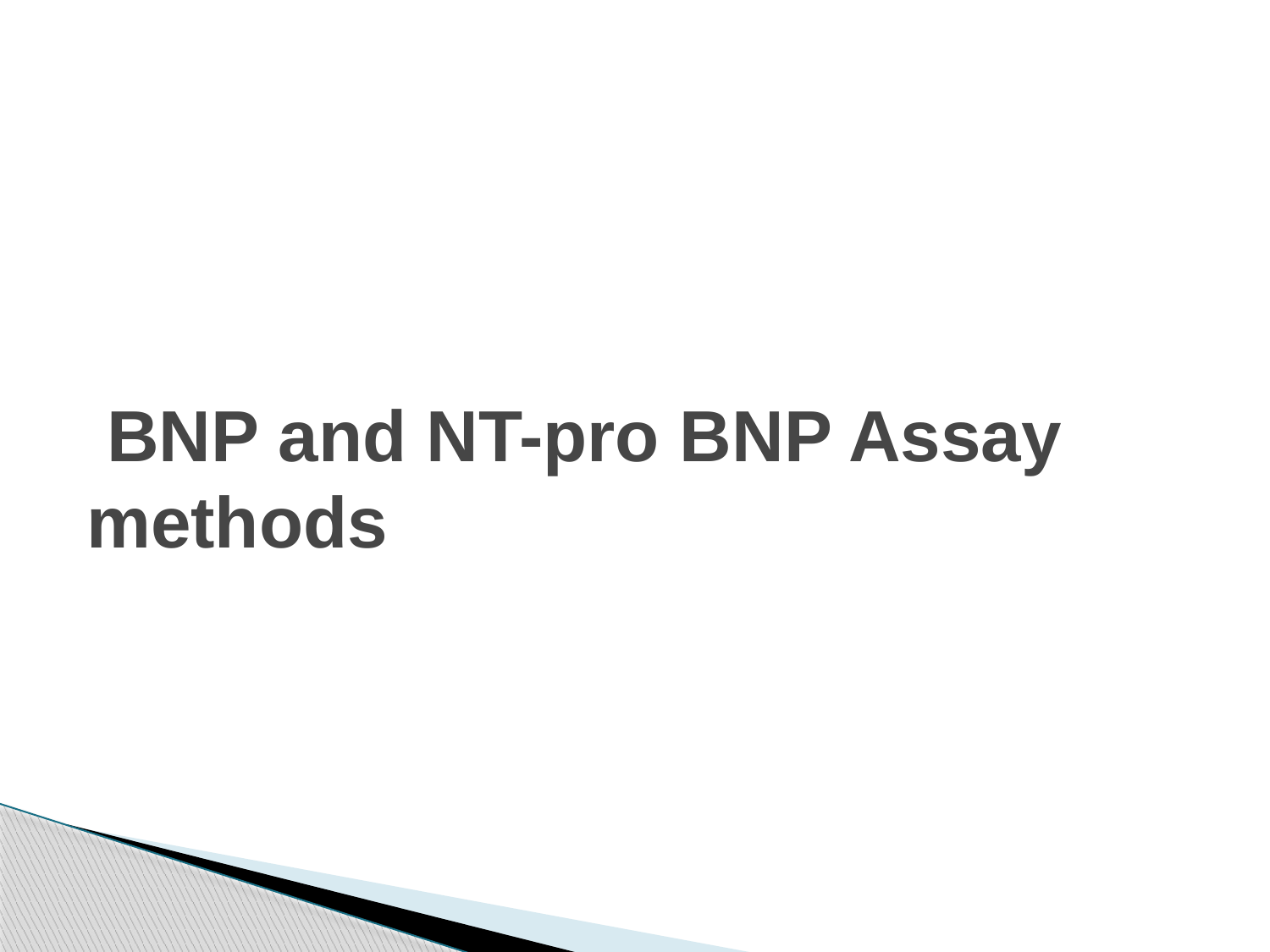

# BNP and NT-pro BNP Assay  methods